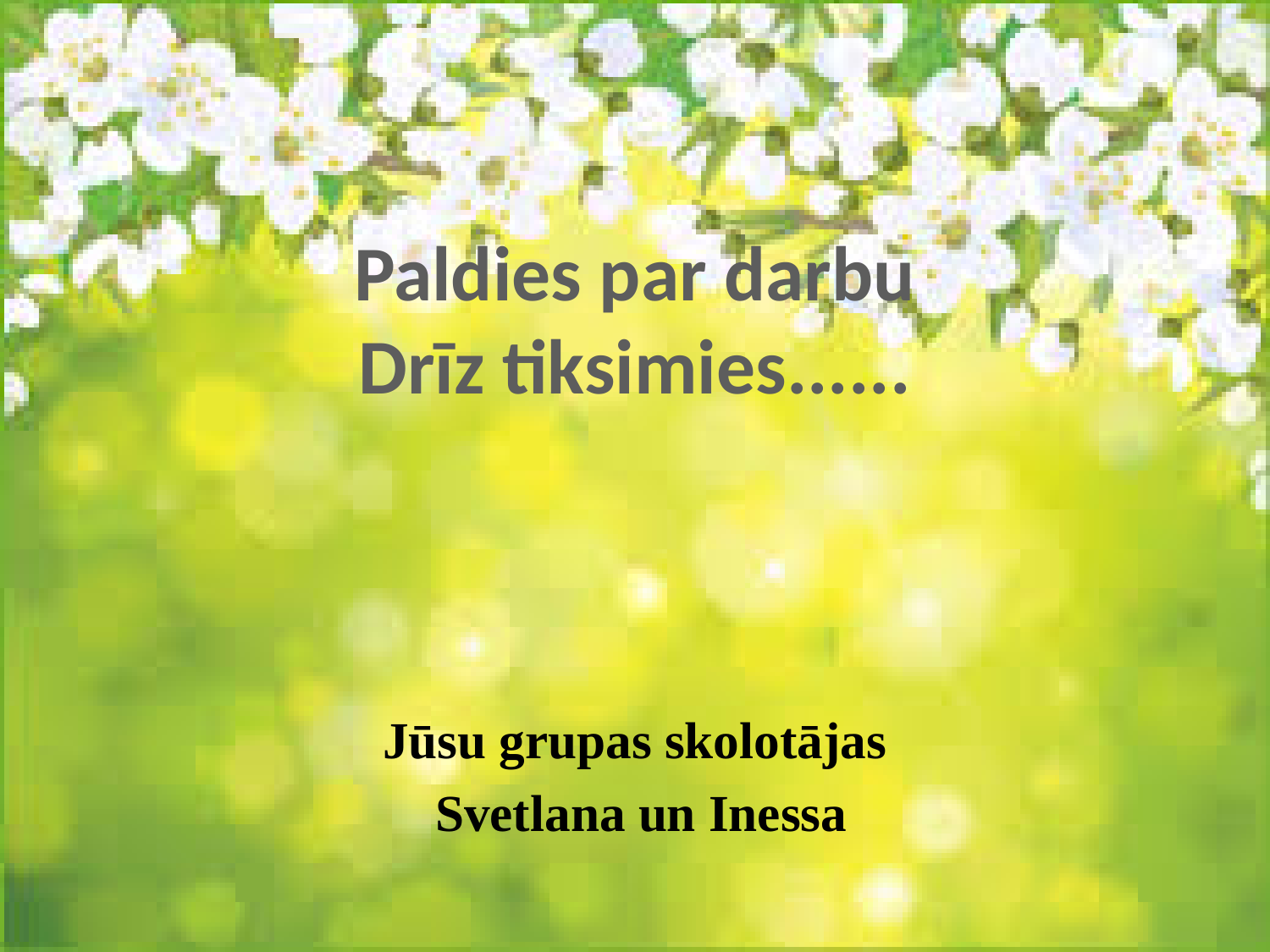

# Paldies par darbu Drīz tiksimies......

Jūsu grupas skolotājas
 Svetlana un Inessa